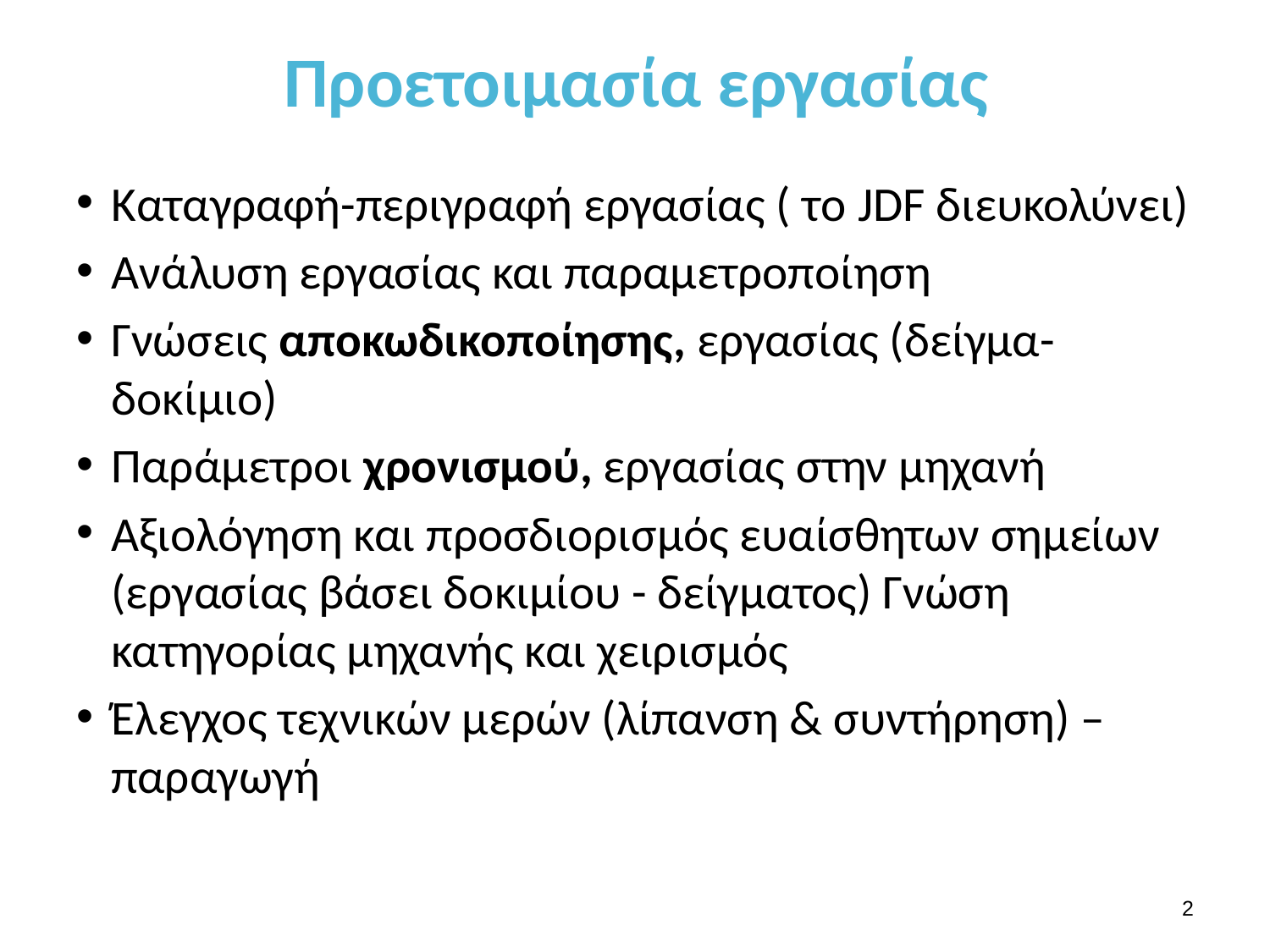

# Προετοιμασία εργασίας
Καταγραφή-περιγραφή εργασίας ( το JDF διευκολύνει)
Ανάλυση εργασίας και παραμετροποίηση
Γνώσεις αποκωδικοποίησης, εργασίας (δείγμα-δοκίμιο)
Παράμετροι χρονισμού, εργασίας στην μηχανή
Αξιολόγηση και προσδιορισμός ευαίσθητων σημείων (εργασίας βάσει δοκιμίου - δείγματος) Γνώση κατηγορίας μηχανής και χειρισμός
Έλεγχος τεχνικών μερών (λίπανση & συντήρηση) – παραγωγή

2